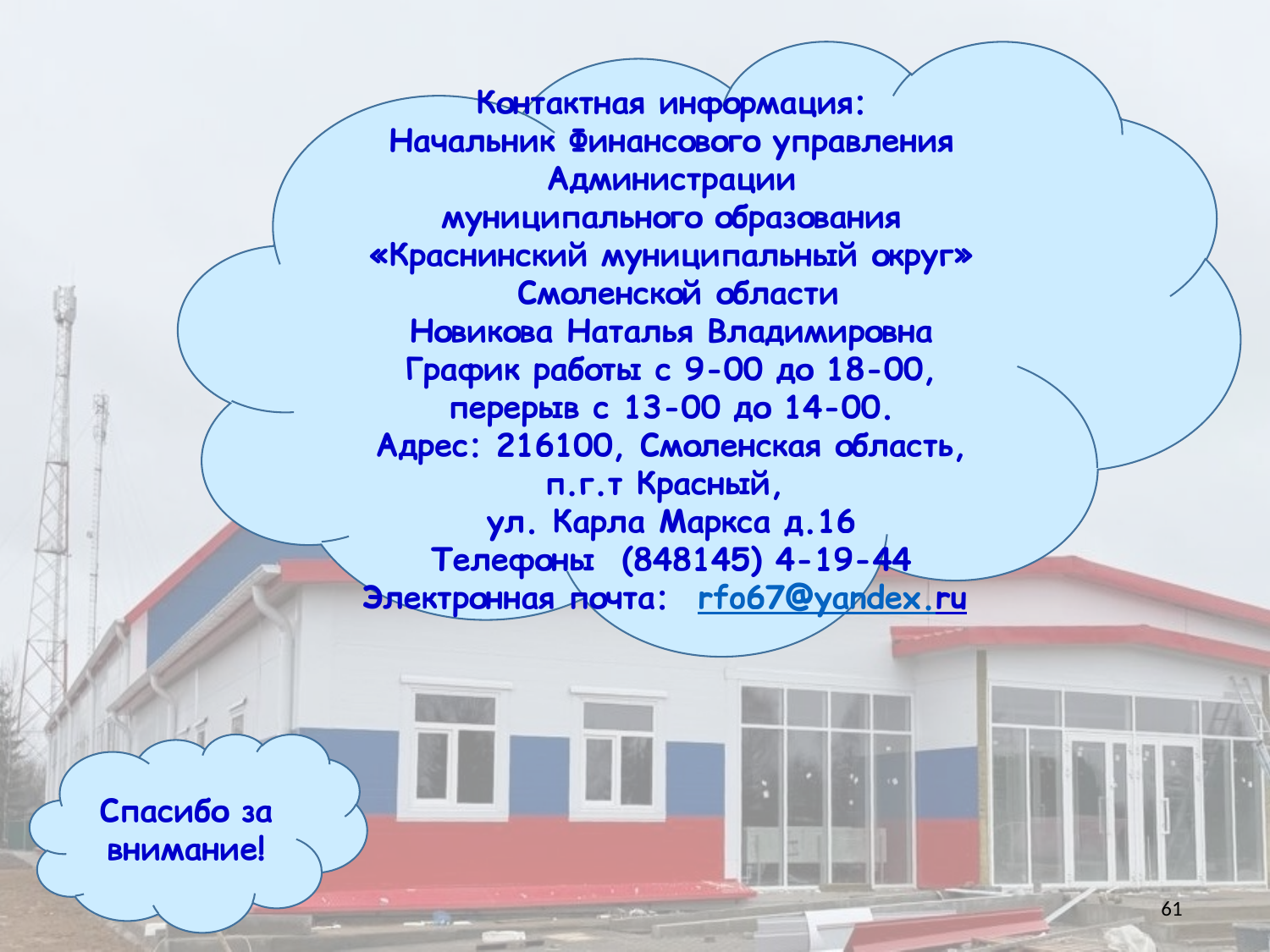

Контактная информация:
Начальник Финансового управления Администрации
муниципального образования «Краснинский муниципальный округ»
 Смоленской области
Новикова Наталья Владимировна
График работы с 9-00 до 18-00, перерыв с 13-00 до 14-00.
Адрес: 216100, Смоленская область, п.г.т Красный,
ул. Карла Маркса д.16
Телефоны  (848145) 4-19-44
Электронная почта:   rfo67@yandex.ru
Спасибо за внимание!
61